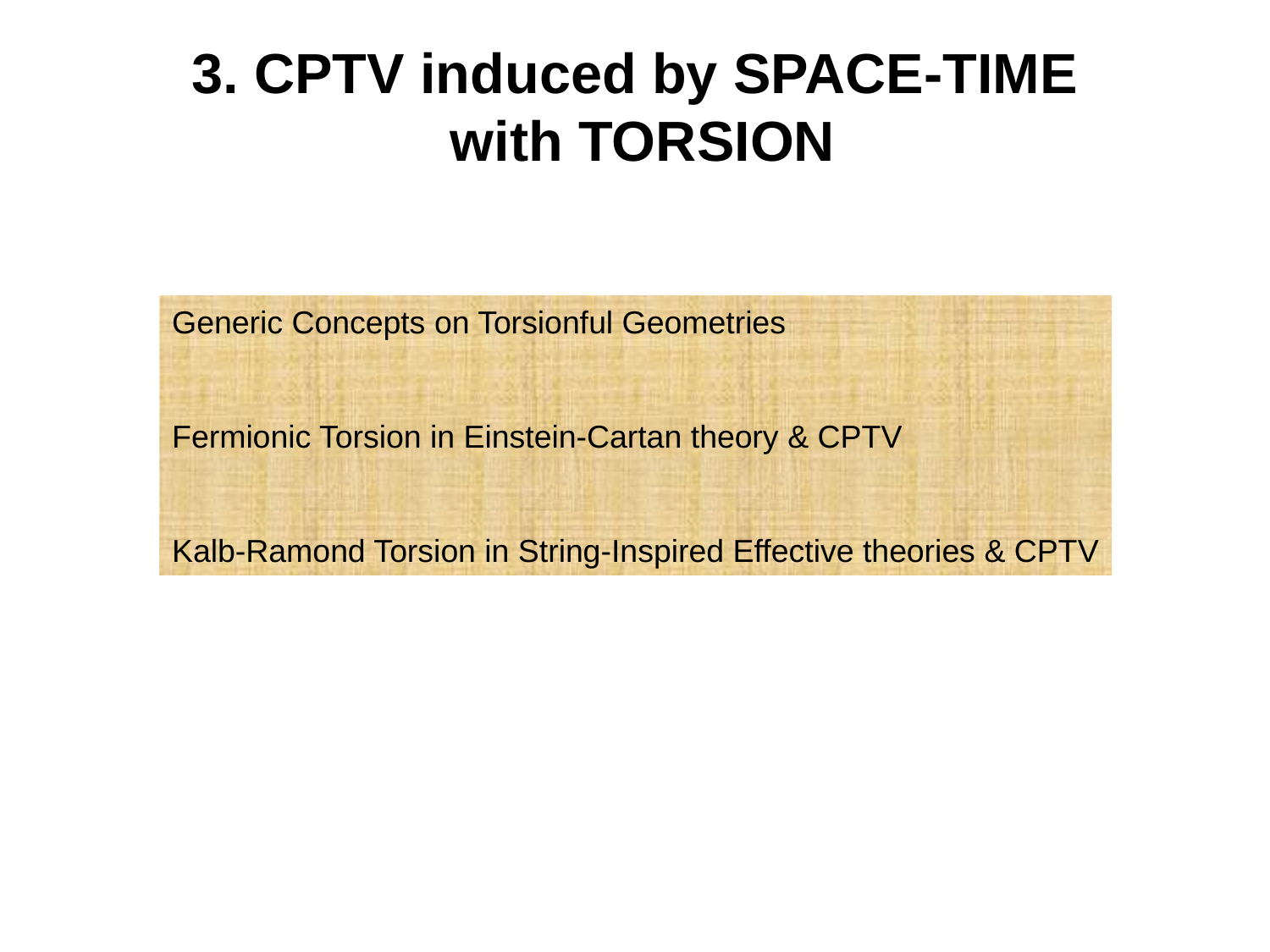

3. CPTV induced by SPACE-TIME
with TORSION
Generic Concepts on Torsionful Geometries

Fermionic Torsion in Einstein-Cartan theory & CPTV

Kalb-Ramond Torsion in String-Inspired Effective theories & CPTV